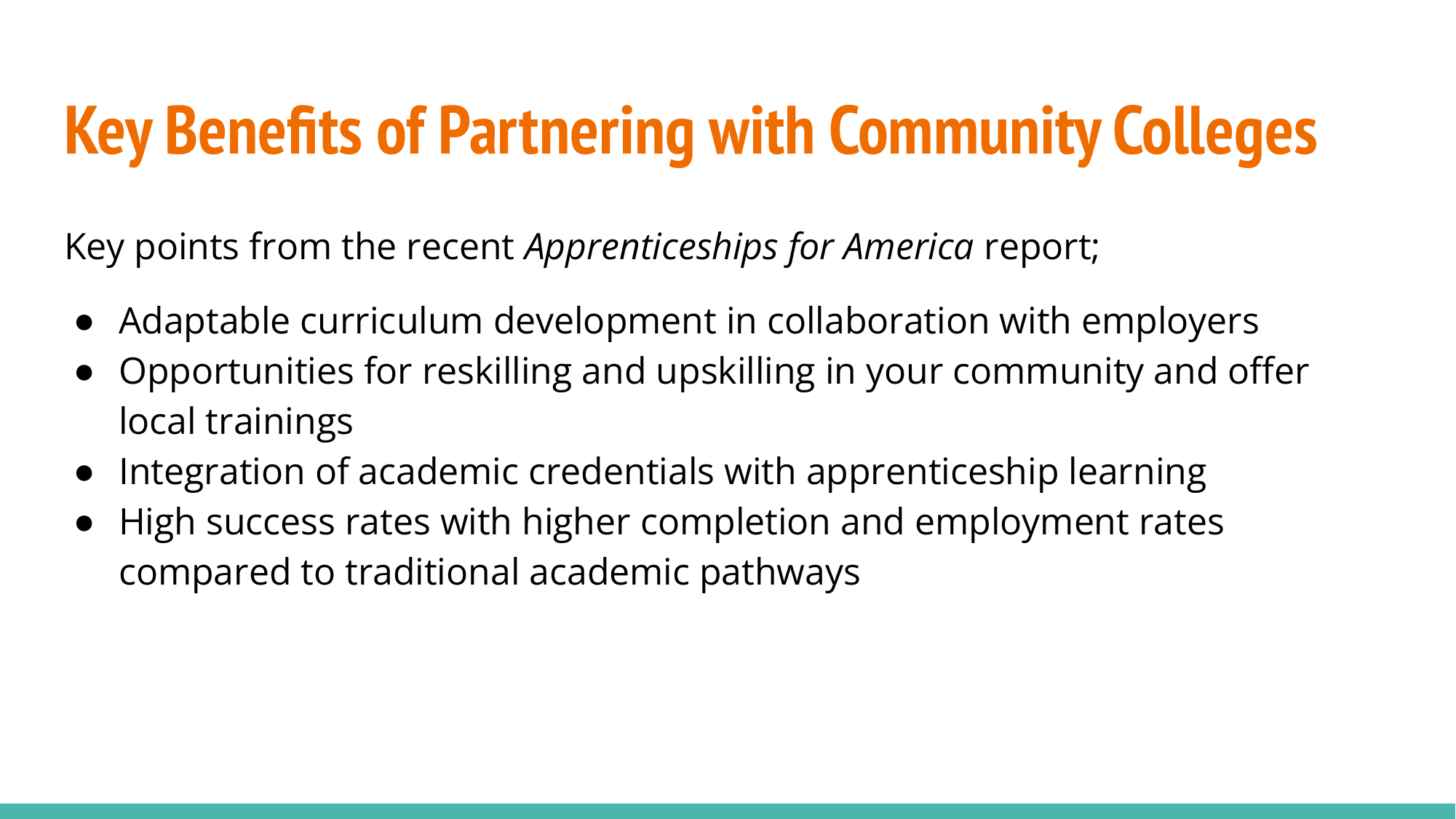

# Key Benefits of Partnering with Community Colleges
Key points from the recent Apprenticeships for America report;
Adaptable curriculum development in collaboration with employers
Opportunities for reskilling and upskilling in your community and offer local trainings
Integration of academic credentials with apprenticeship learning
High success rates with higher completion and employment rates compared to traditional academic pathways